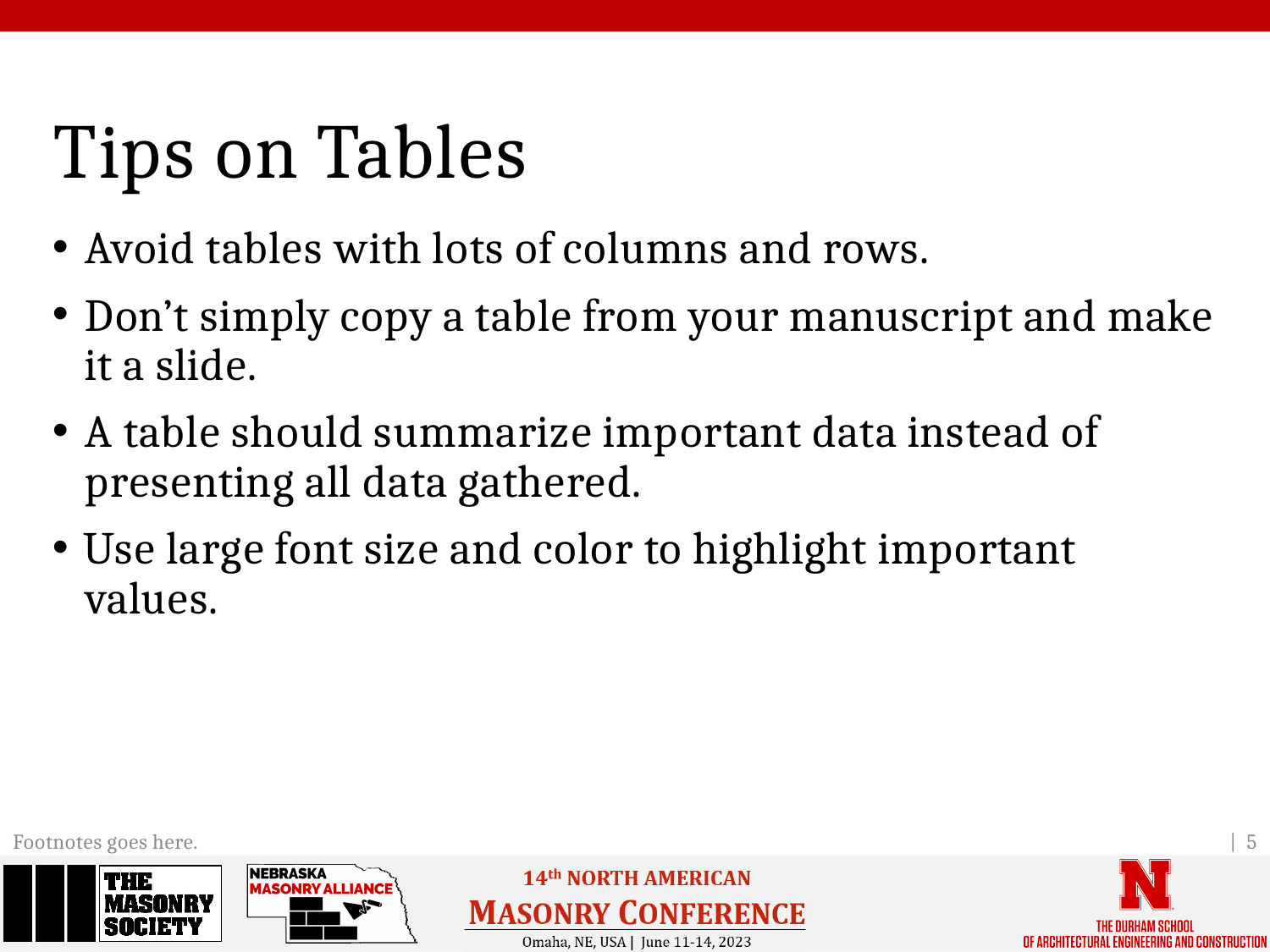

# Tips on Tables
Avoid tables with lots of columns and rows.
Don’t simply copy a table from your manuscript and make it a slide.
A table should summarize important data instead of presenting all data gathered.
Use large font size and color to highlight important values.

|  5
Footnotes goes here.